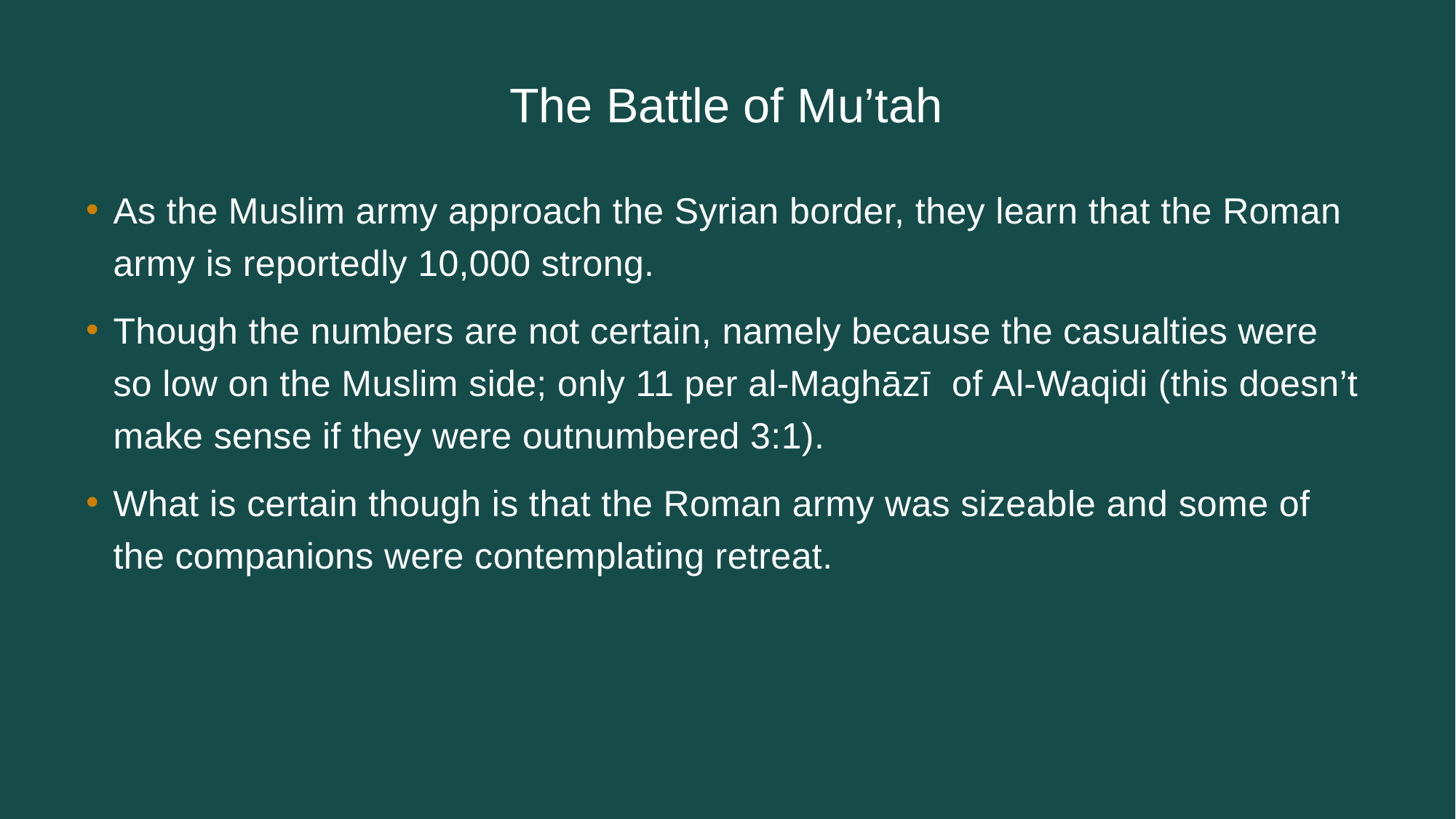

# The Battle of Mu’tah
As the Muslim army approach the Syrian border, they learn that the Roman army is reportedly 10,000 strong.
Though the numbers are not certain, namely because the casualties were so low on the Muslim side; only 11 per al-Maghāzī  of Al-Waqidi (this doesn’t make sense if they were outnumbered 3:1).
What is certain though is that the Roman army was sizeable and some of the companions were contemplating retreat.